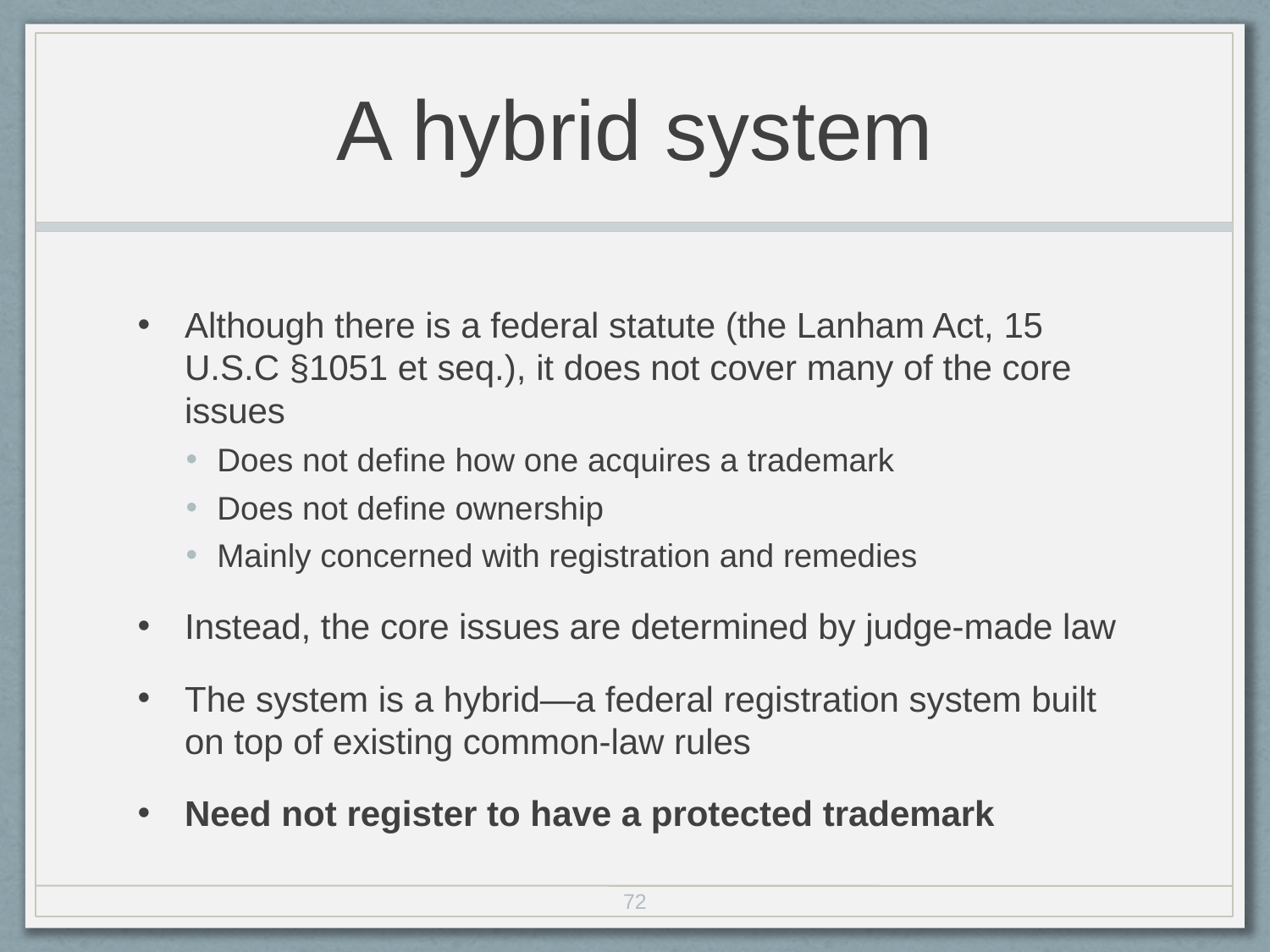

# A hybrid system
Although there is a federal statute (the Lanham Act, 15 U.S.C §1051 et seq.), it does not cover many of the core issues
Does not define how one acquires a trademark
Does not define ownership
Mainly concerned with registration and remedies
Instead, the core issues are determined by judge-made law
The system is a hybrid—a federal registration system built on top of existing common-law rules
Need not register to have a protected trademark
72